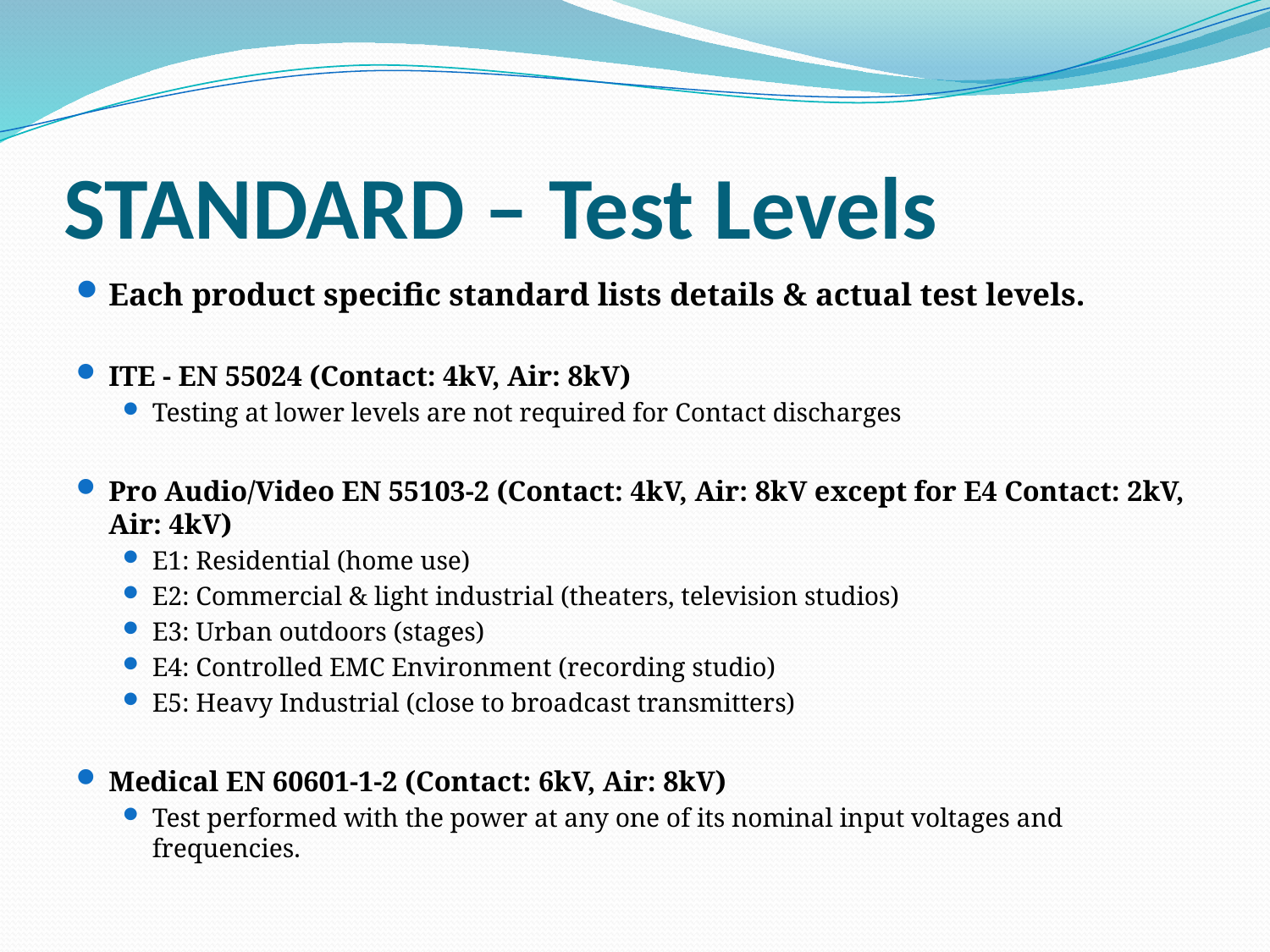

# STANDARD – Test Levels
Each product specific standard lists details & actual test levels.

ITE - EN 55024 (Contact: 4kV, Air: 8kV)
Testing at lower levels are not required for Contact discharges

Pro Audio/Video EN 55103-2 (Contact: 4kV, Air: 8kV except for E4 Contact: 2kV, Air: 4kV)
E1: Residential (home use)
E2: Commercial & light industrial (theaters, television studios)
E3: Urban outdoors (stages)
E4: Controlled EMC Environment (recording studio)
E5: Heavy Industrial (close to broadcast transmitters)

Medical EN 60601-1-2 (Contact: 6kV, Air: 8kV)
Test performed with the power at any one of its nominal input voltages and frequencies.